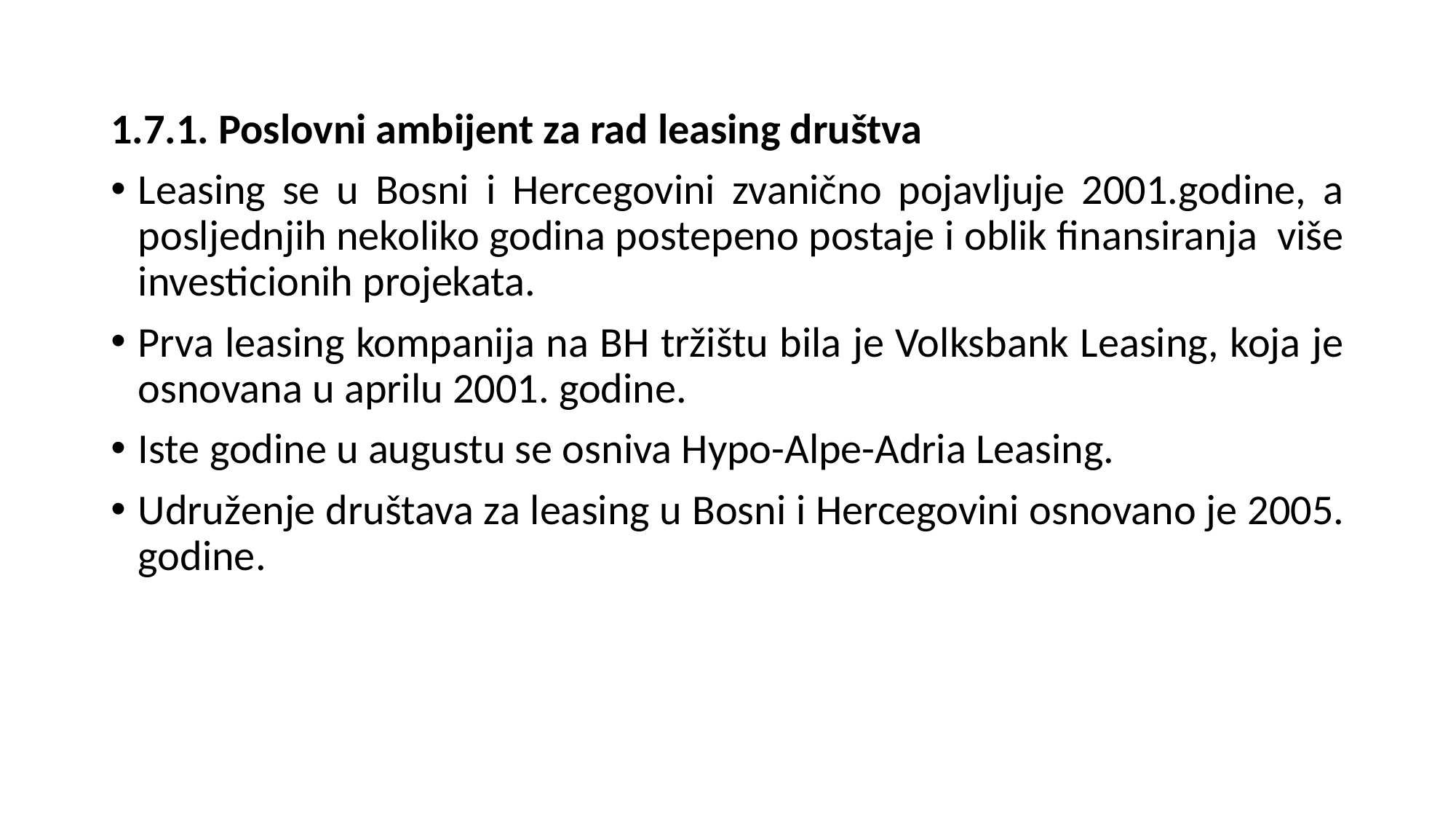

1.7.1. Poslovni ambijent za rad leasing društva
Leasing se u Bosni i Hercegovini zvanično pojavljuje 2001.godine, a posljednjih nekoliko godina postepeno postaje i oblik finansiranja  više investicionih projekata.
Prva leasing kompanija na BH tržištu bila je Volksbank Leasing, koja je osnovana u aprilu 2001. godine.
Iste godine u augustu se osniva Hypo-Alpe-Adria Leasing.
Udruženje društava za leasing u Bosni i Hercegovini osnovano je 2005. godine.